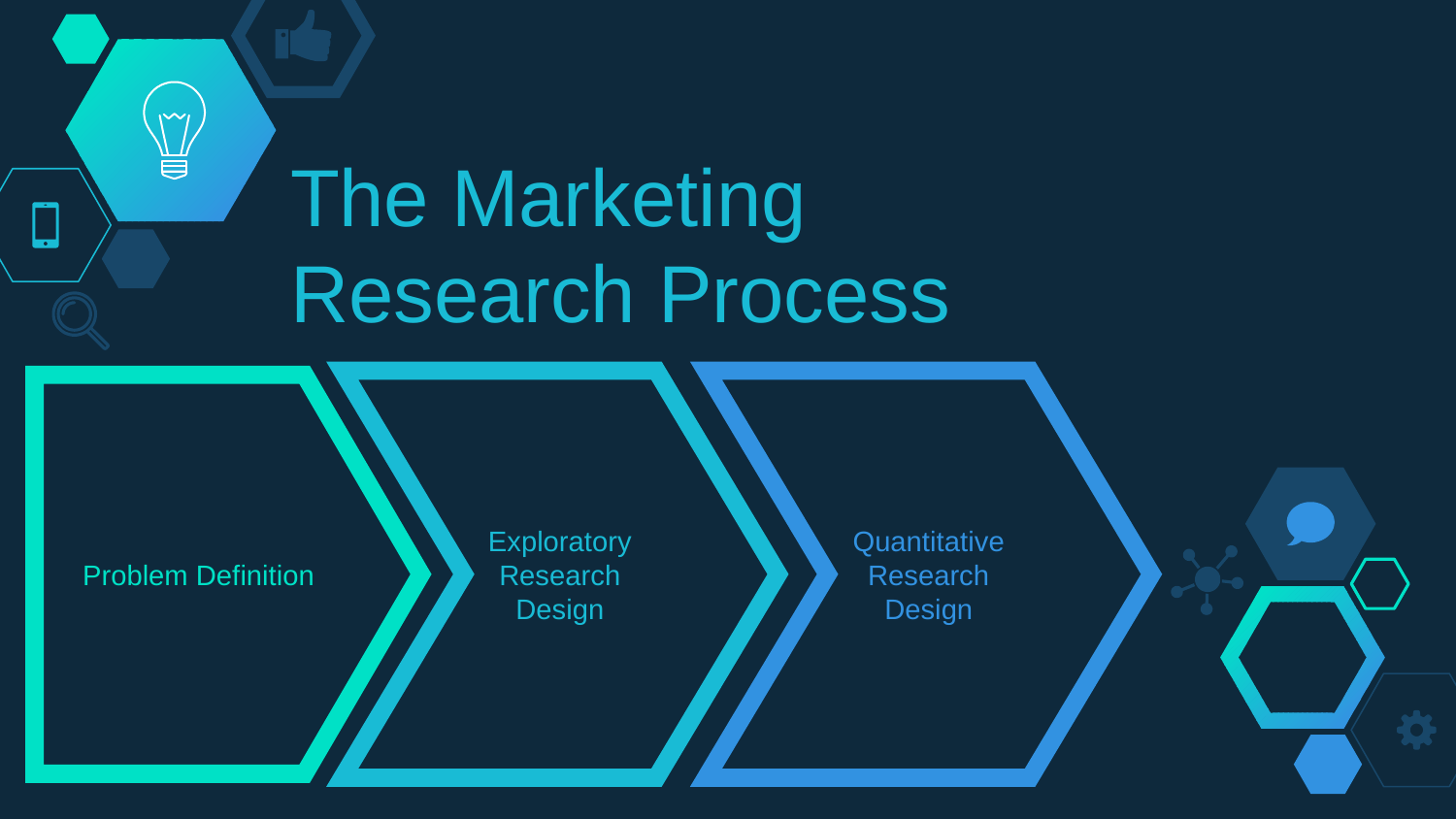

# The Marketing Research Process
Exploratory
Research
Design
Quantitative
Research
Design
Problem Definition